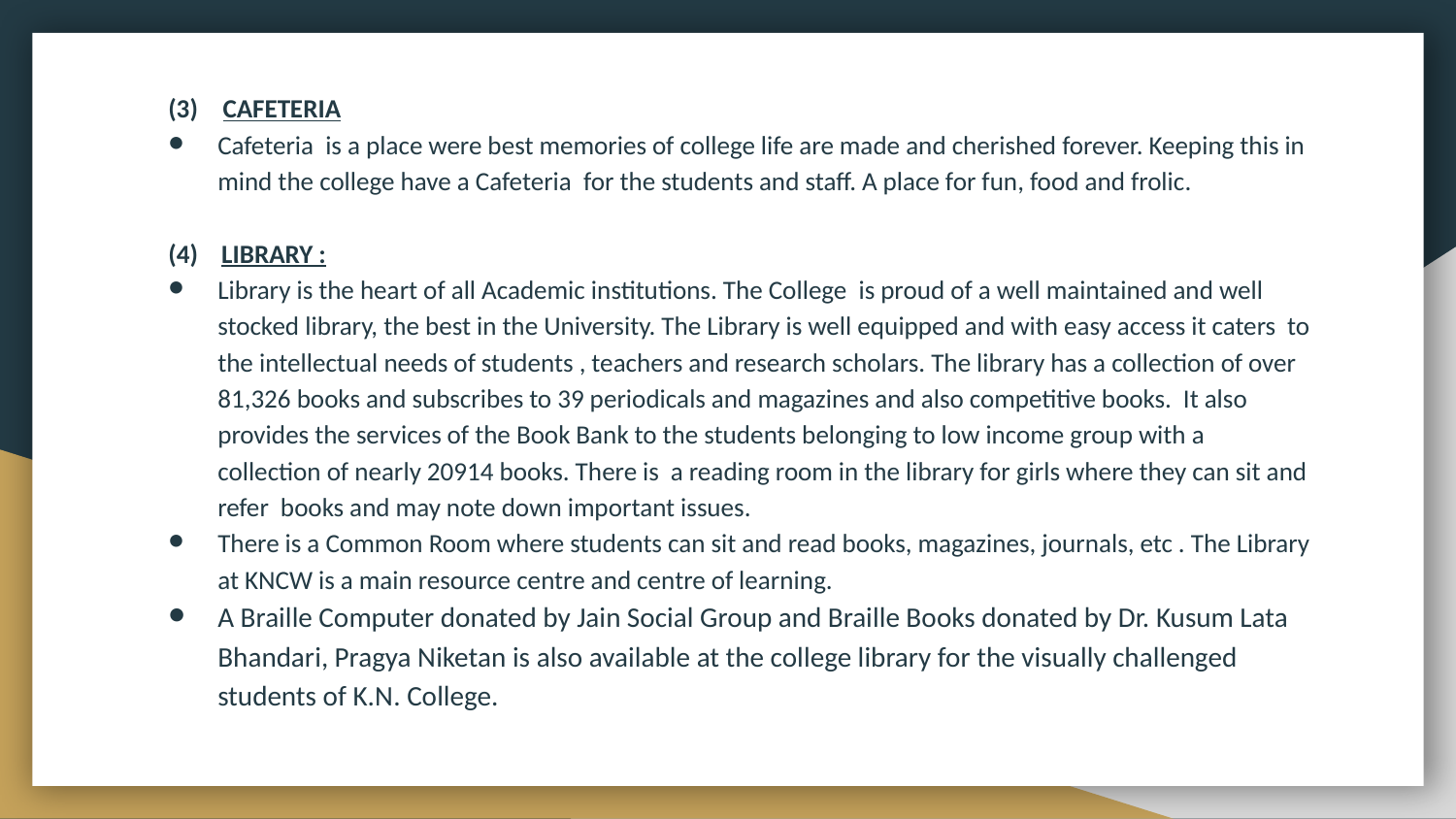

CAFETERIA
Cafeteria  is a place were best memories of college life are made and cherished forever. Keeping this in mind the college have a Cafeteria  for the students and staff. A place for fun, food and frolic.

(4)    LIBRARY :
Library is the heart of all Academic institutions. The College  is proud of a well maintained and well stocked library, the best in the University. The Library is well equipped and with easy access it caters  to the intellectual needs of students , teachers and research scholars. The library has a collection of over 81,326 books and subscribes to 39 periodicals and magazines and also competitive books.  It also provides the services of the Book Bank to the students belonging to low income group with a collection of nearly 20914 books. There is  a reading room in the library for girls where they can sit and refer  books and may note down important issues.
There is a Common Room where students can sit and read books, magazines, journals, etc . The Library at KNCW is a main resource centre and centre of learning.
A Braille Computer donated by Jain Social Group and Braille Books donated by Dr. Kusum Lata Bhandari, Pragya Niketan is also available at the college library for the visually challenged students of K.N. College.